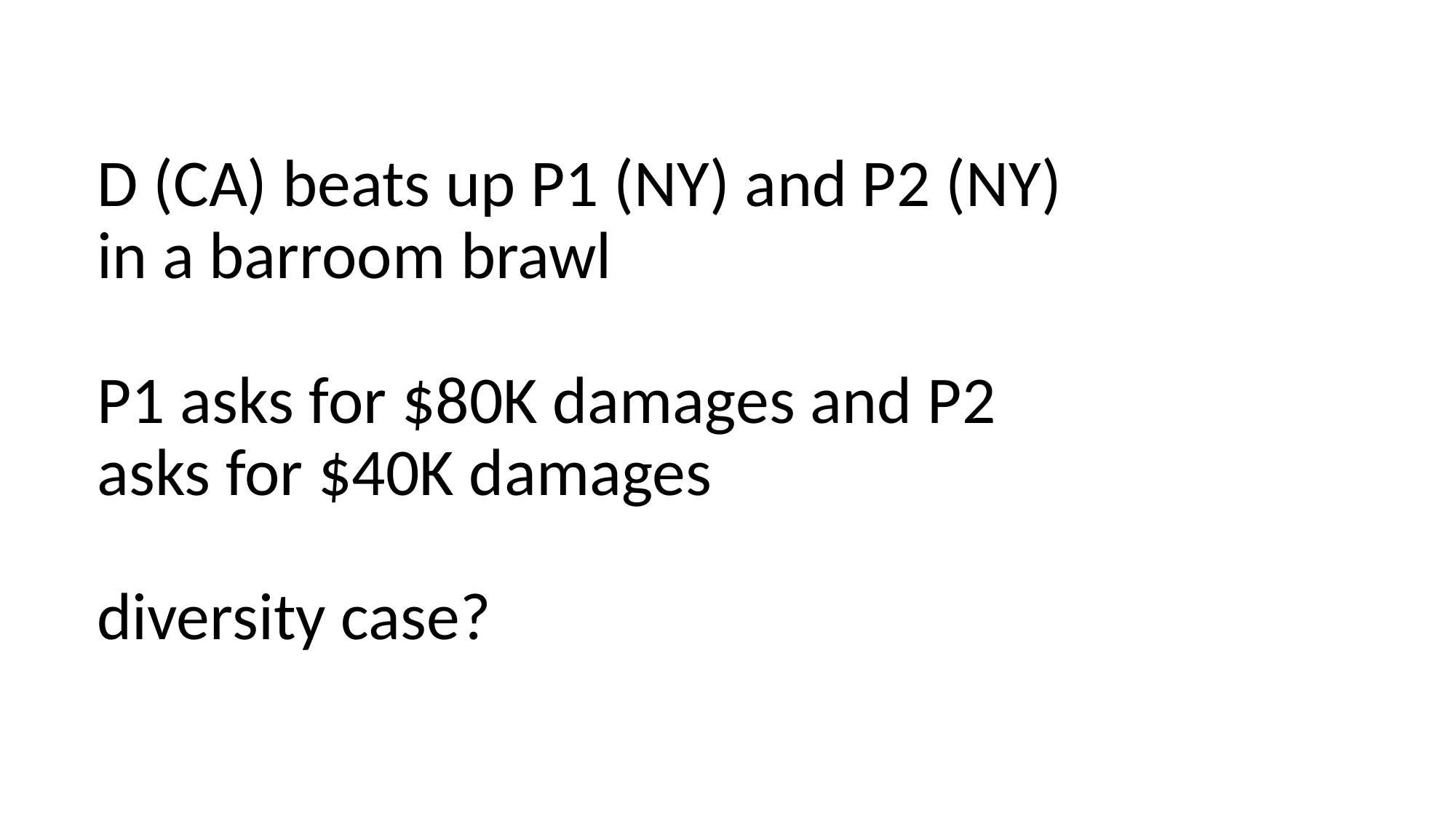

# D (CA) beats up P1 (NY) and P2 (NY) in a barroom brawl P1 asks for $80K damages and P2 asks for $40K damages diversity case?